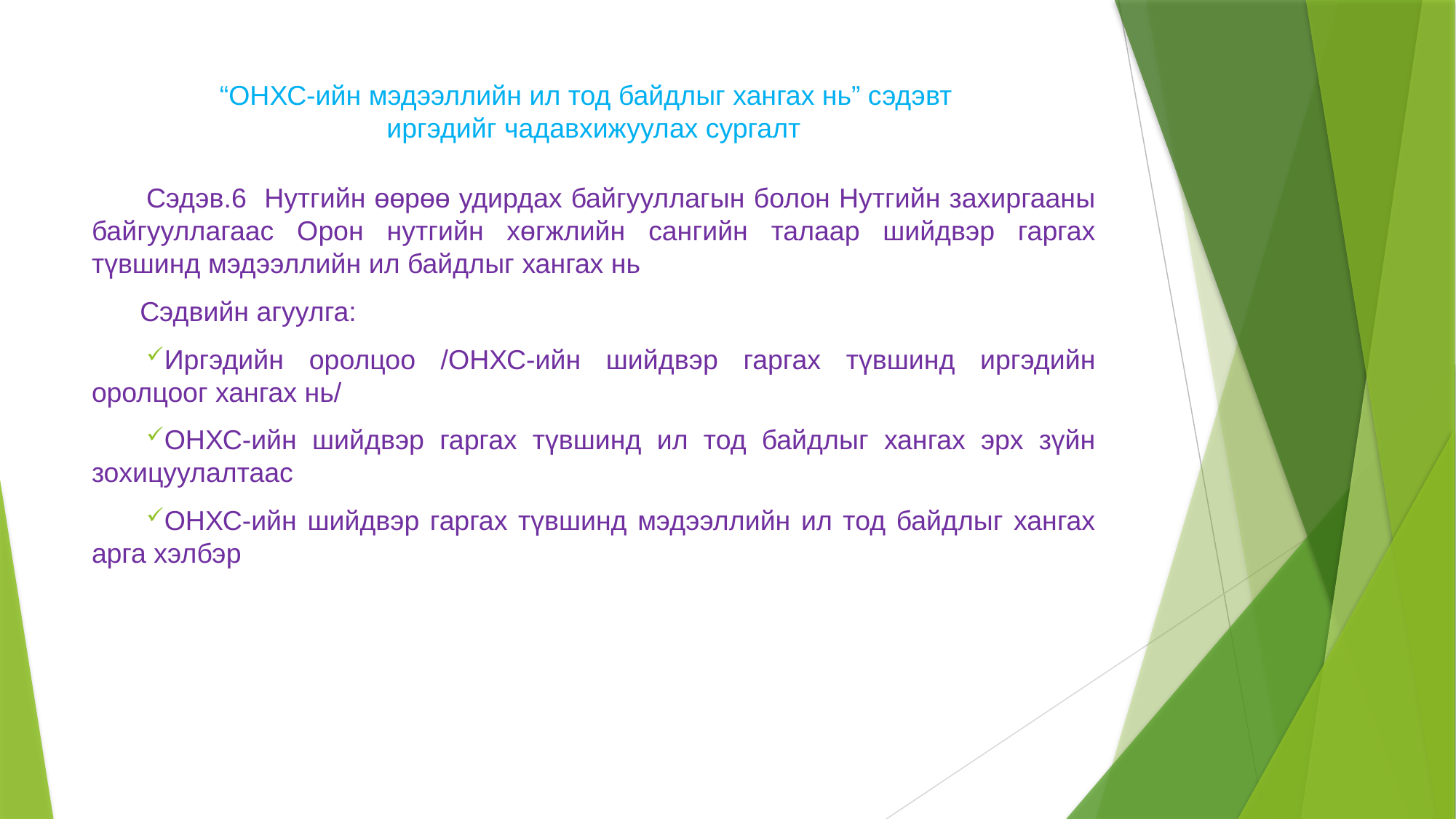

# “ОНХС-ийн мэдээллийн ил тод байдлыг хангах нь” сэдэвт иргэдийг чадавхижуулах сургалт
Сэдэв.6  Нутгийн өөрөө удирдах байгууллагын болон Нутгийн захиргааны байгууллагаас Орон нутгийн хөгжлийн сангийн талаар шийдвэр гаргах түвшинд мэдээллийн ил байдлыг хангах нь
Сэдвийн агуулга:
Иргэдийн оролцоо /ОНХС-ийн шийдвэр гаргах түвшинд иргэдийн оролцоог хангах нь/
ОНХС-ийн шийдвэр гаргах түвшинд ил тод байдлыг хангах эрх зүйн зохицуулалтаас
ОНХС-ийн шийдвэр гаргах түвшинд мэдээллийн ил тод байдлыг хангах арга хэлбэр